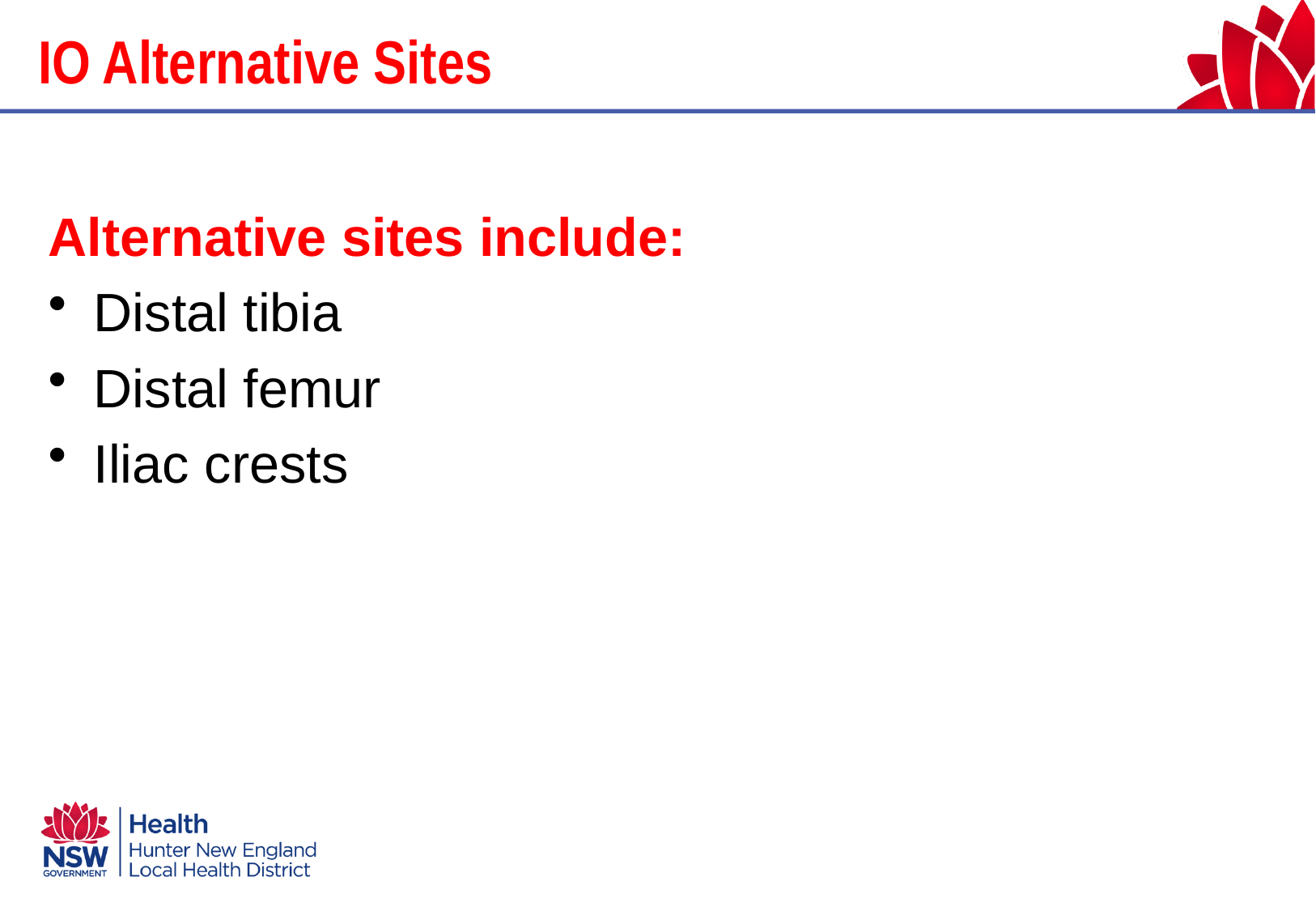

IO Alternative Sites

Alternative sites include:
Distal tibia
Distal femur
Iliac crests